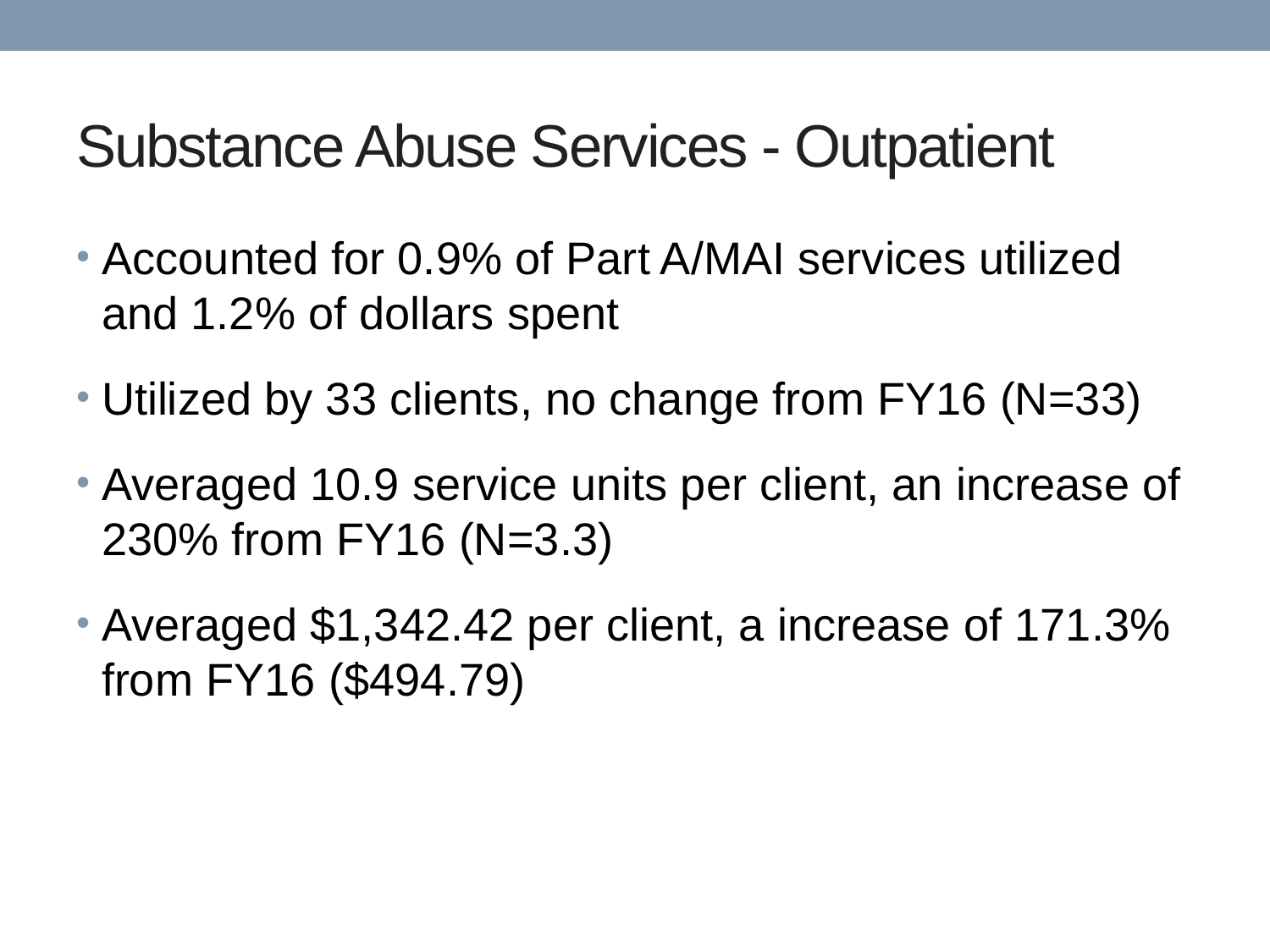

# Substance Abuse Services - Outpatient
Accounted for 0.9% of Part A/MAI services utilized and 1.2% of dollars spent
Utilized by 33 clients, no change from FY16 (N=33)
Averaged 10.9 service units per client, an increase of 230% from FY16 (N=3.3)
Averaged $1,342.42 per client, a increase of 171.3% from FY16 ($494.79)